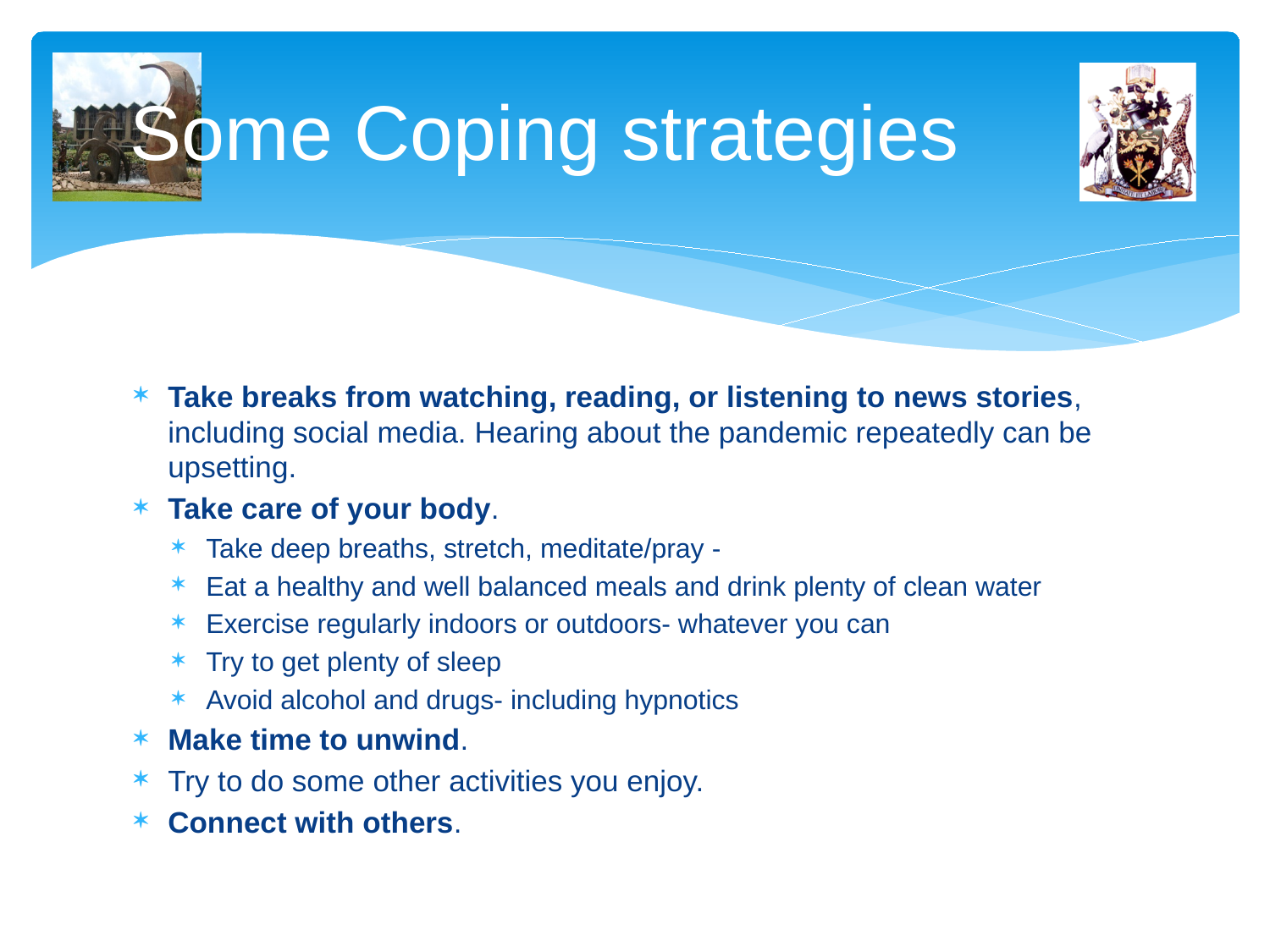

# Some Coping strategies
Take breaks from watching, reading, or listening to news stories, including social media. Hearing about the pandemic repeatedly can be upsetting.
Take care of your body.
Take deep breaths, stretch, meditate/pray -
Eat a healthy and well balanced meals and drink plenty of clean water
Exercise regularly indoors or outdoors- whatever you can
Try to get plenty of sleep
Avoid alcohol and drugs- including hypnotics
Make time to unwind.
Try to do some other activities you enjoy.
Connect with others.